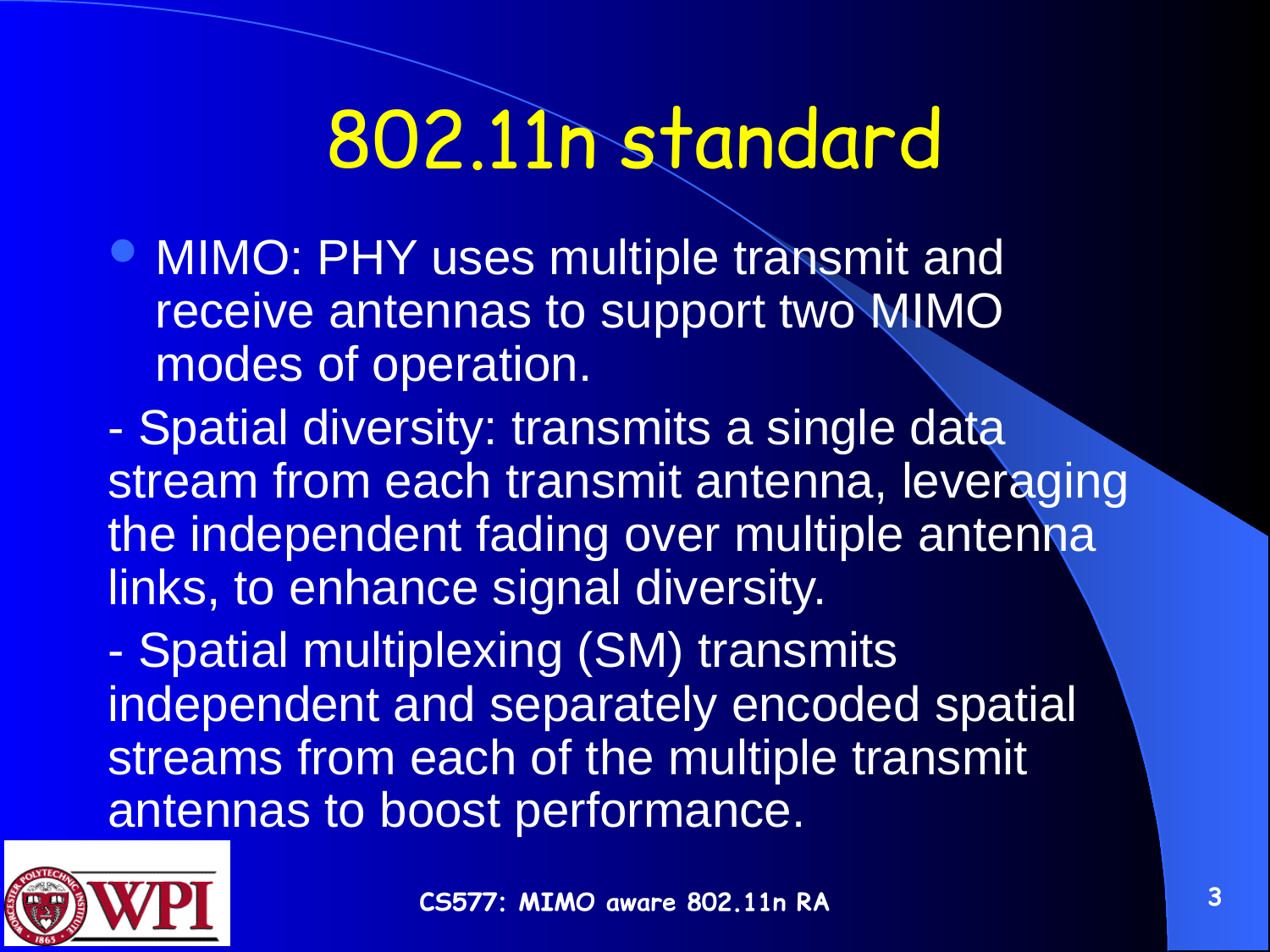

# 802.11n standard
MIMO: PHY uses multiple transmit and receive antennas to support two MIMO modes of operation.
- Spatial diversity: transmits a single data stream from each transmit antenna, leveraging the independent fading over multiple antenna links, to enhance signal diversity.
- Spatial multiplexing (SM) transmits independent and separately encoded spatial streams from each of the multiple transmit antennas to boost performance.
3
CS577: MIMO aware 802.11n RA